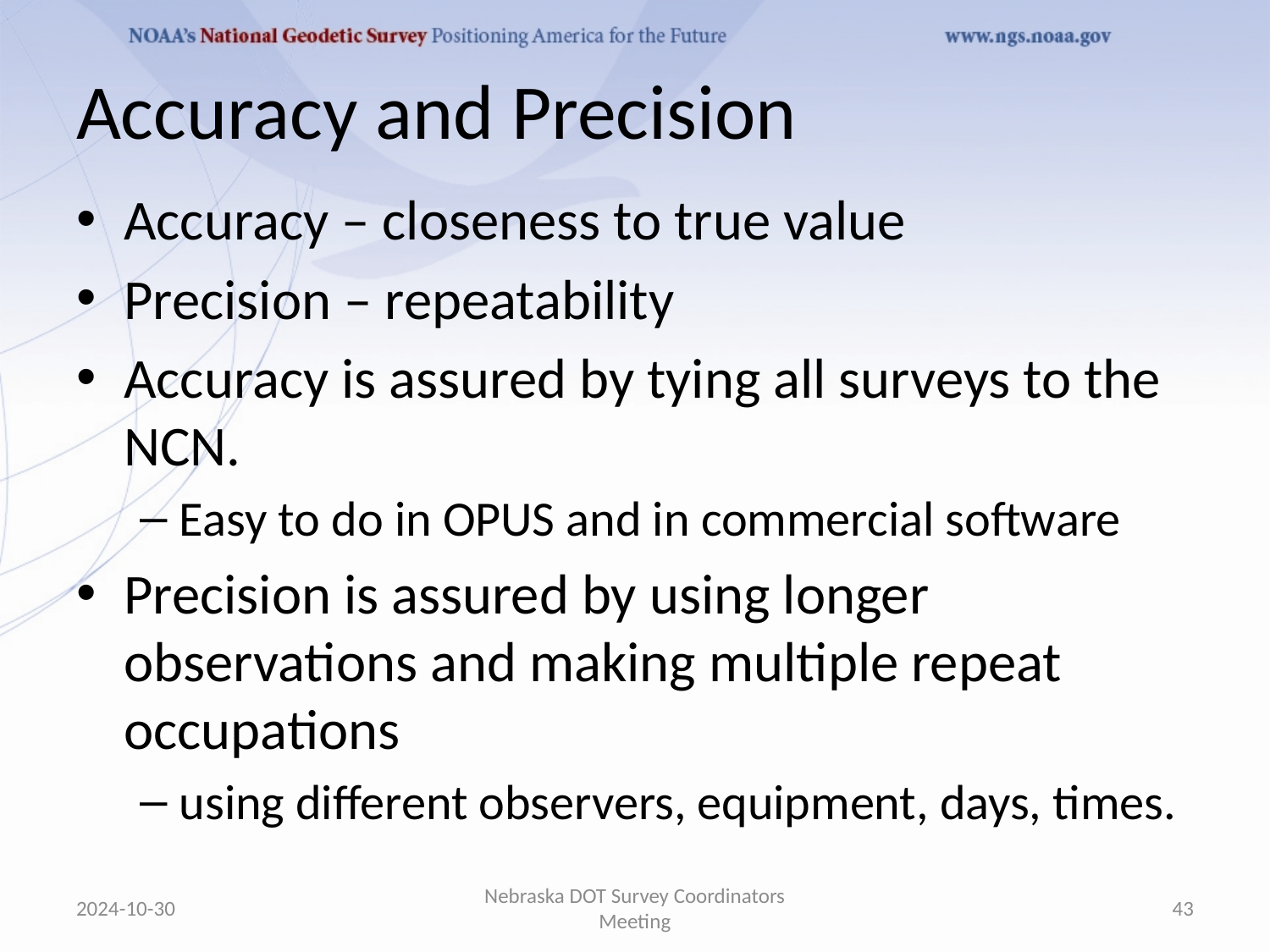

# Accuracy and Precision
Accuracy – closeness to true value
Precision – repeatability
Accuracy is assured by tying all surveys to the NCN.
Easy to do in OPUS and in commercial software
Precision is assured by using longer observations and making multiple repeat occupations
using different observers, equipment, days, times.
2024-10-30
Nebraska DOT Survey Coordinators Meeting
43